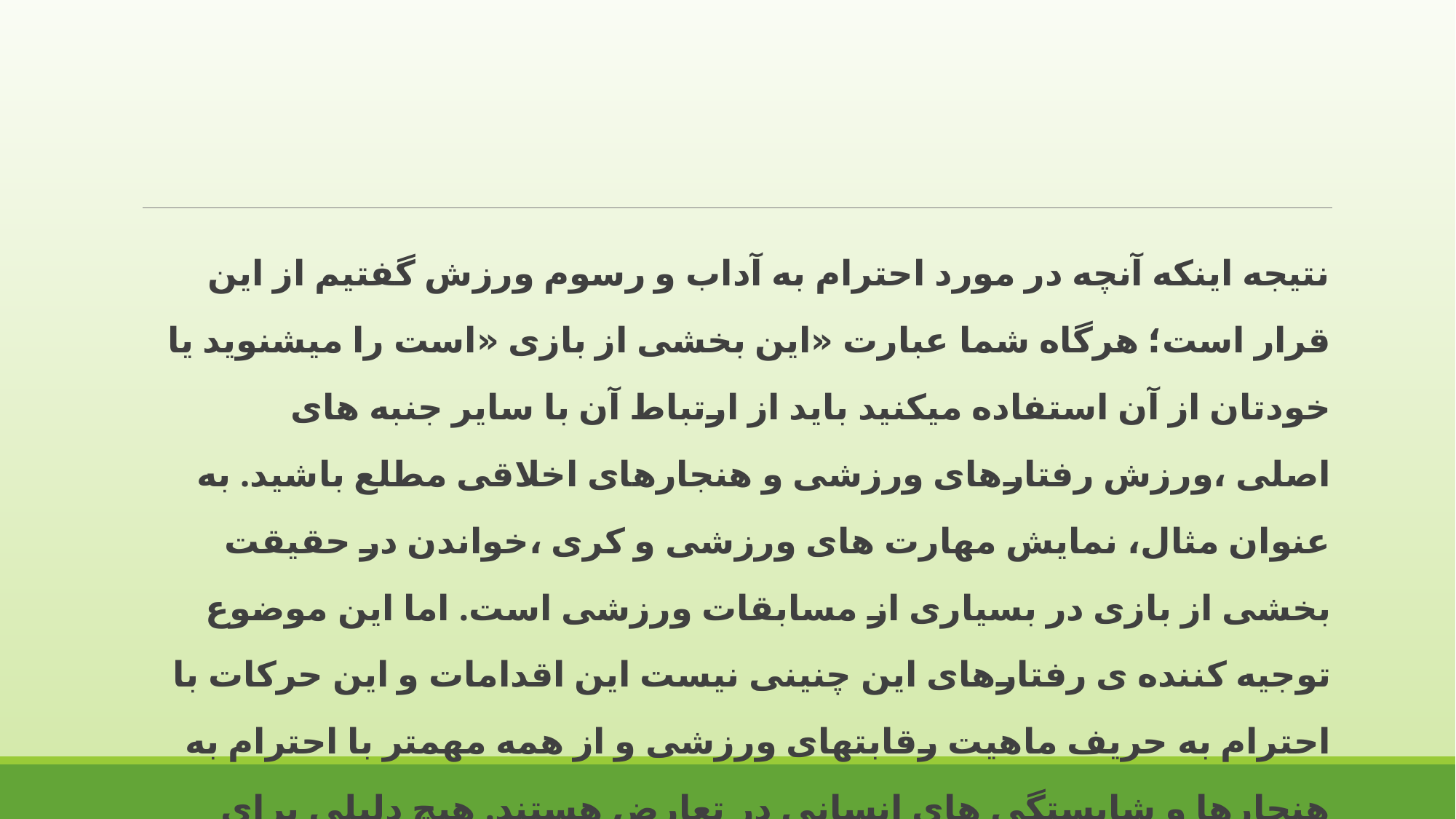

نتیجه اینکه آنچه در مورد احترام به آداب و رسوم ورزش گفتیم از این قرار است؛ هرگاه شما عبارت «این بخشی از بازی «است را میشنوید یا خودتان از آن استفاده میکنید باید از ارتباط آن با سایر جنبه های اصلی ،ورزش رفتارهای ورزشی و هنجارهای اخلاقی مطلع باشید. به عنوان مثال، نمایش مهارت های ورزشی و کری ،خواندن در حقیقت بخشی از بازی در بسیاری از مسابقات ورزشی است. اما این موضوع توجیه کننده ی رفتارهای این چنینی نیست این اقدامات و این حرکات با احترام به حریف ماهیت رقابتهای ورزشی و از همه مهمتر با احترام به هنجارها و شایستگی های انسانی در تعارض هستند. هیچ دلیلی برای کوچک شمردن خصلتهای اخلاقی در زمانی که ورزش میکنیم وجود ندارد.